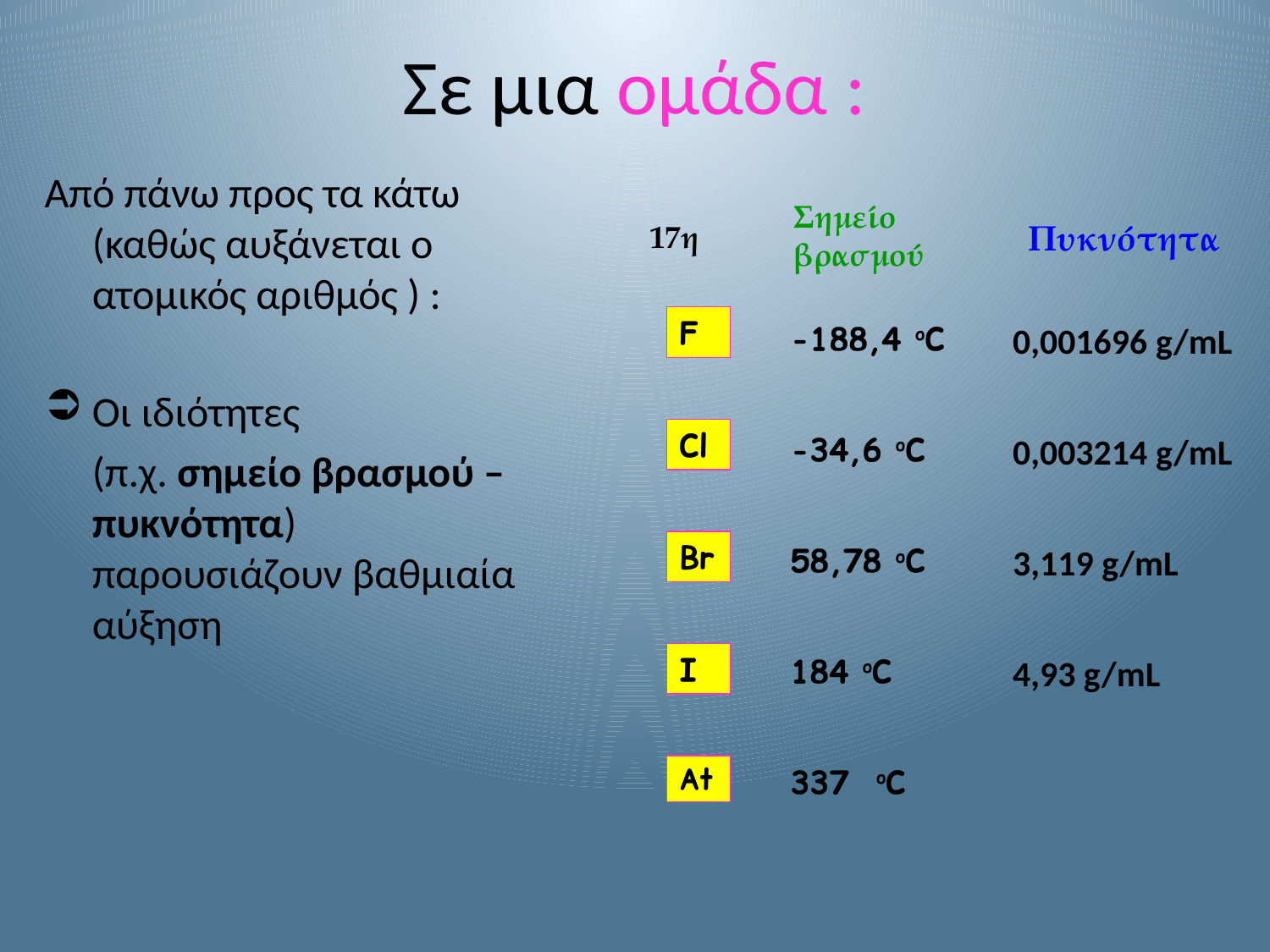

# Σε μια ομάδα :
Από πάνω προς τα κάτω (καθώς αυξάνεται ο ατομικός αριθμός ) :

Οι ιδιότητες
     (π.χ. σημείο βρασμού – πυκνότητα) παρουσιάζουν βαθμιαία αύξηση

Σημείο βρασμού
Πυκνότητα
17η
F
Cl
Br
I
At
-188,4 οC
-34,6 oC
58,78 oC
184 oC
337  oC
0,001696 g/mL
0,003214 g/mL
3,119 g/mL
4,93 g/mL